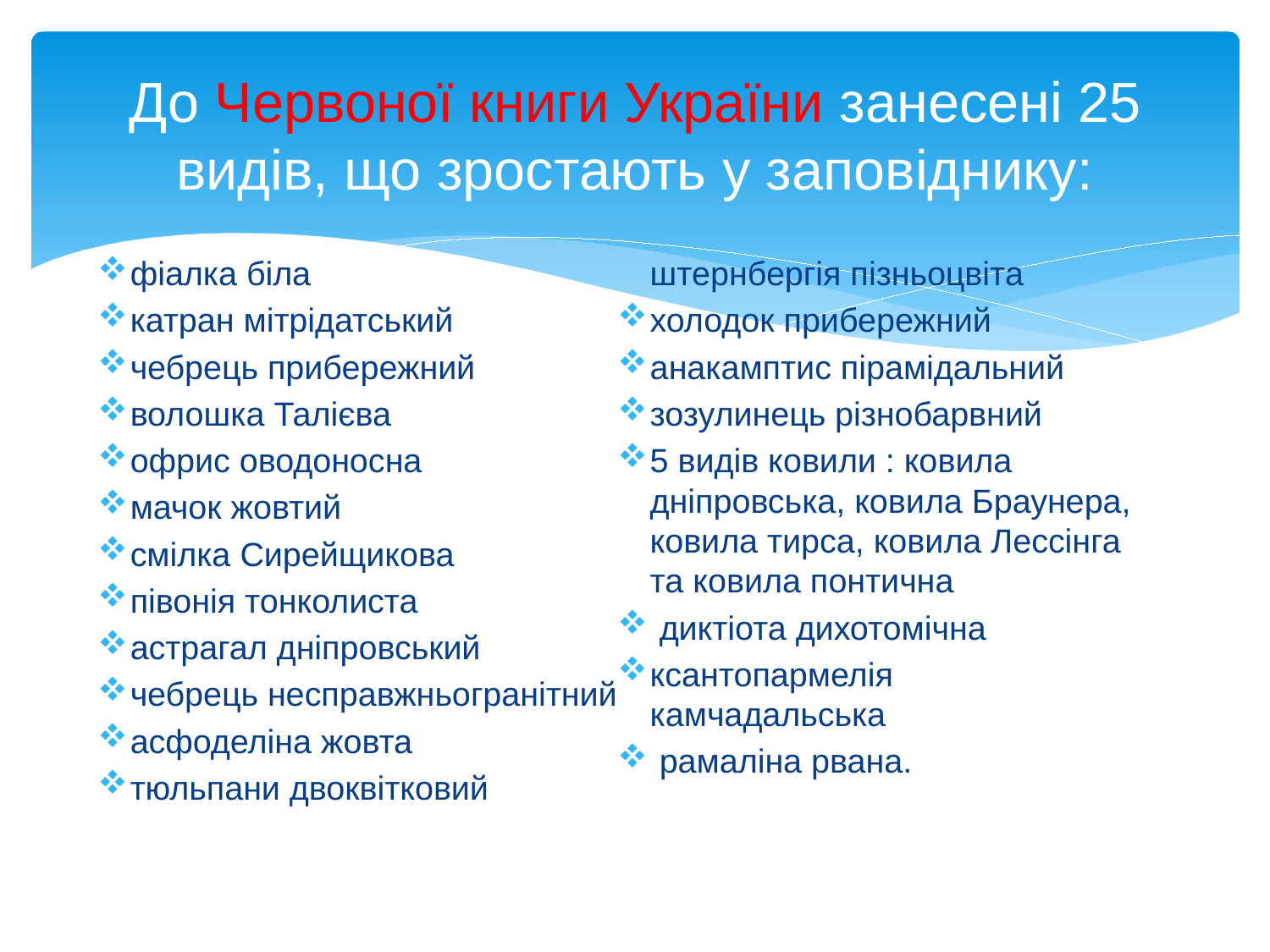

# До Червоної книги України занесені 25 видів, що зростають у заповіднику:
фіалка біла
катран мітрідатський
чебрець прибережний
волошка Талієва
офрис оводоносна
мачок жовтий
смілка Сирейщикова
півонія тонколиста
астрагал дніпровський
чебрець несправжньогранітний
асфоделіна жовта
тюльпани двоквітковий штернбергія пізньоцвіта
холодок прибережний
анакамптис пірамідальний
зозулинець різнобарвний
5 видів ковили : ковила дніпровська, ковила Браунера, ковила тирса, ковила Лессінга та ковила понтична
 диктіота дихотомічна
ксантопармелія камчадальська
 рамаліна рвана.